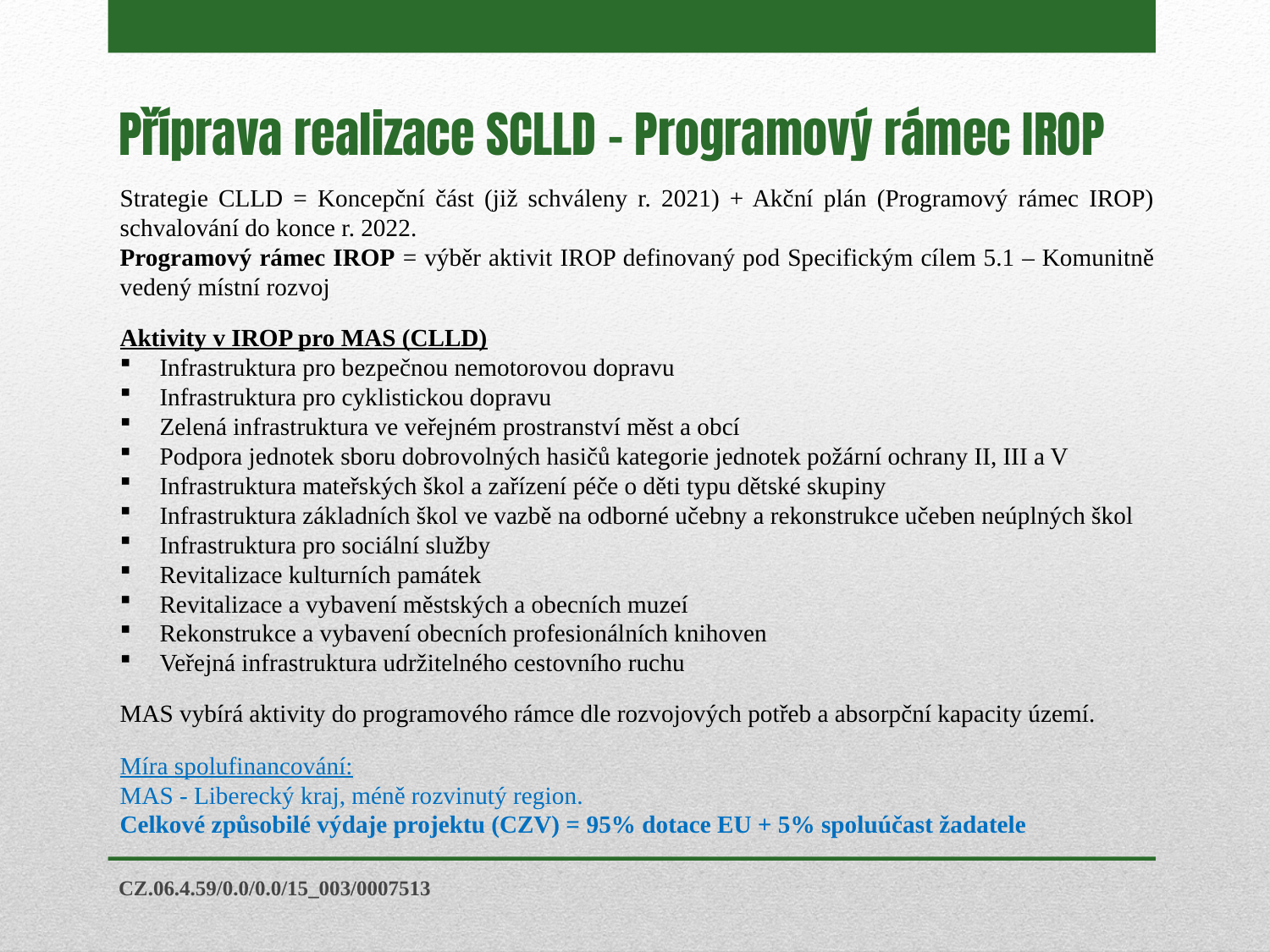

Příprava realizace SCLLD – Programový rámec IROP
Strategie CLLD = Koncepční část (již schváleny r. 2021) + Akční plán (Programový rámec IROP) schvalování do konce r. 2022.
Programový rámec IROP = výběr aktivit IROP definovaný pod Specifickým cílem 5.1 – Komunitně vedený místní rozvoj

Aktivity v IROP pro MAS (CLLD)
Infrastruktura pro bezpečnou nemotorovou dopravu
Infrastruktura pro cyklistickou dopravu
Zelená infrastruktura ve veřejném prostranství měst a obcí
Podpora jednotek sboru dobrovolných hasičů kategorie jednotek požární ochrany II, III a V
Infrastruktura mateřských škol a zařízení péče o děti typu dětské skupiny
Infrastruktura základních škol ve vazbě na odborné učebny a rekonstrukce učeben neúplných škol
Infrastruktura pro sociální služby
Revitalizace kulturních památek
Revitalizace a vybavení městských a obecních muzeí
Rekonstrukce a vybavení obecních profesionálních knihoven
Veřejná infrastruktura udržitelného cestovního ruchu

MAS vybírá aktivity do programového rámce dle rozvojových potřeb a absorpční kapacity území.

Míra spolufinancování:
MAS - Liberecký kraj, méně rozvinutý region.
Celkové způsobilé výdaje projektu (CZV) = 95% dotace EU + 5% spoluúčast žadatele

CZ.06.4.59/0.0/0.0/15_003/0007513